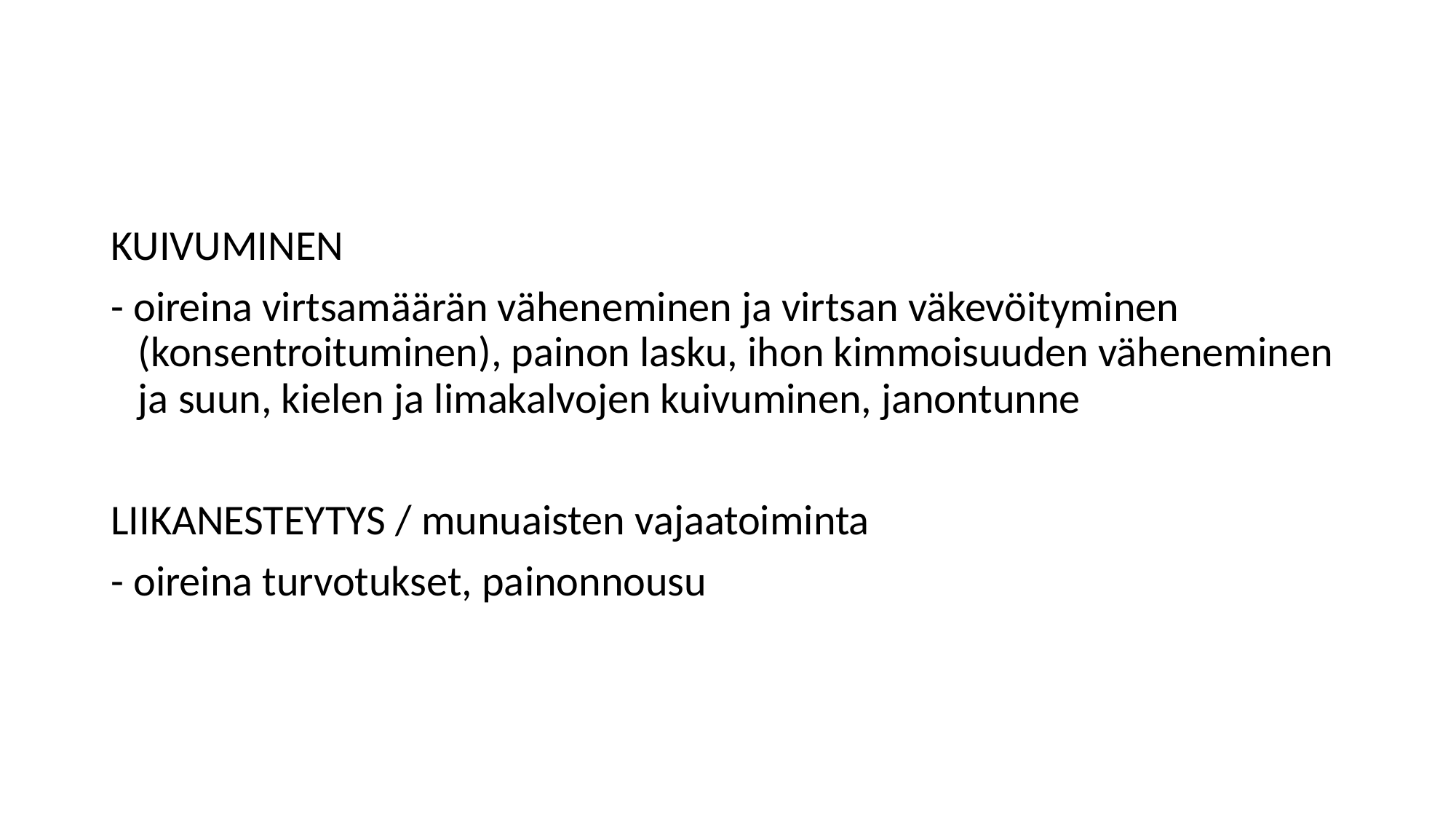

#
KUIVUMINEN
- oireina virtsamäärän väheneminen ja virtsan väkevöityminen (konsentroituminen), painon lasku, ihon kimmoisuuden väheneminen ja suun, kielen ja limakalvojen kuivuminen, janontunne

LIIKANESTEYTYS / munuaisten vajaatoiminta
- oireina turvotukset, painonnousu